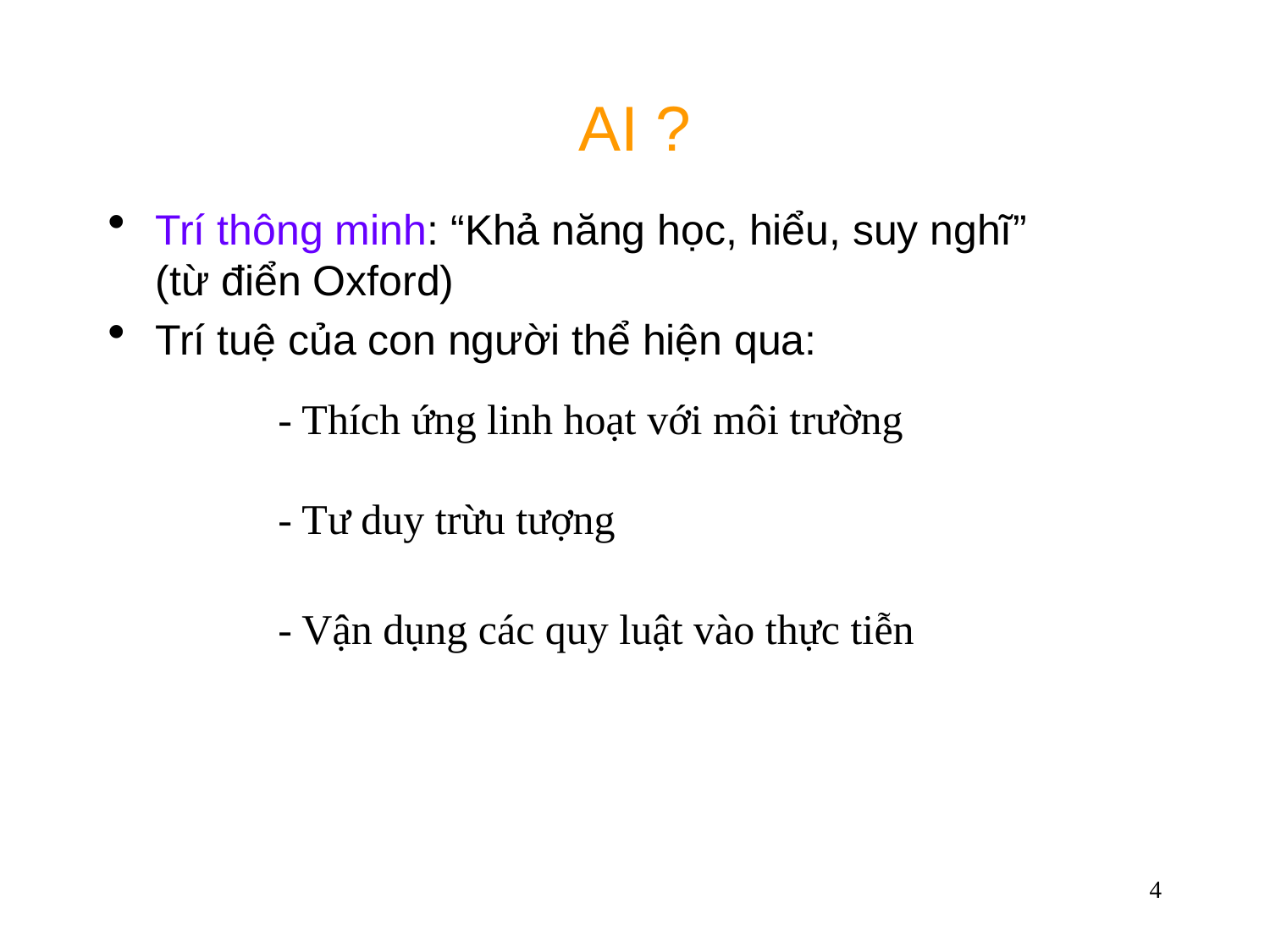

# AI ?
Trí thông minh: “Khả năng học, hiểu, suy nghĩ”
(từ điển Oxford)
Trí tuệ của con người thể hiện qua:

 - Thích ứng linh hoạt với môi trường
 - Tư duy trừu tượng
 - Vận dụng các quy luật vào thực tiễn
4